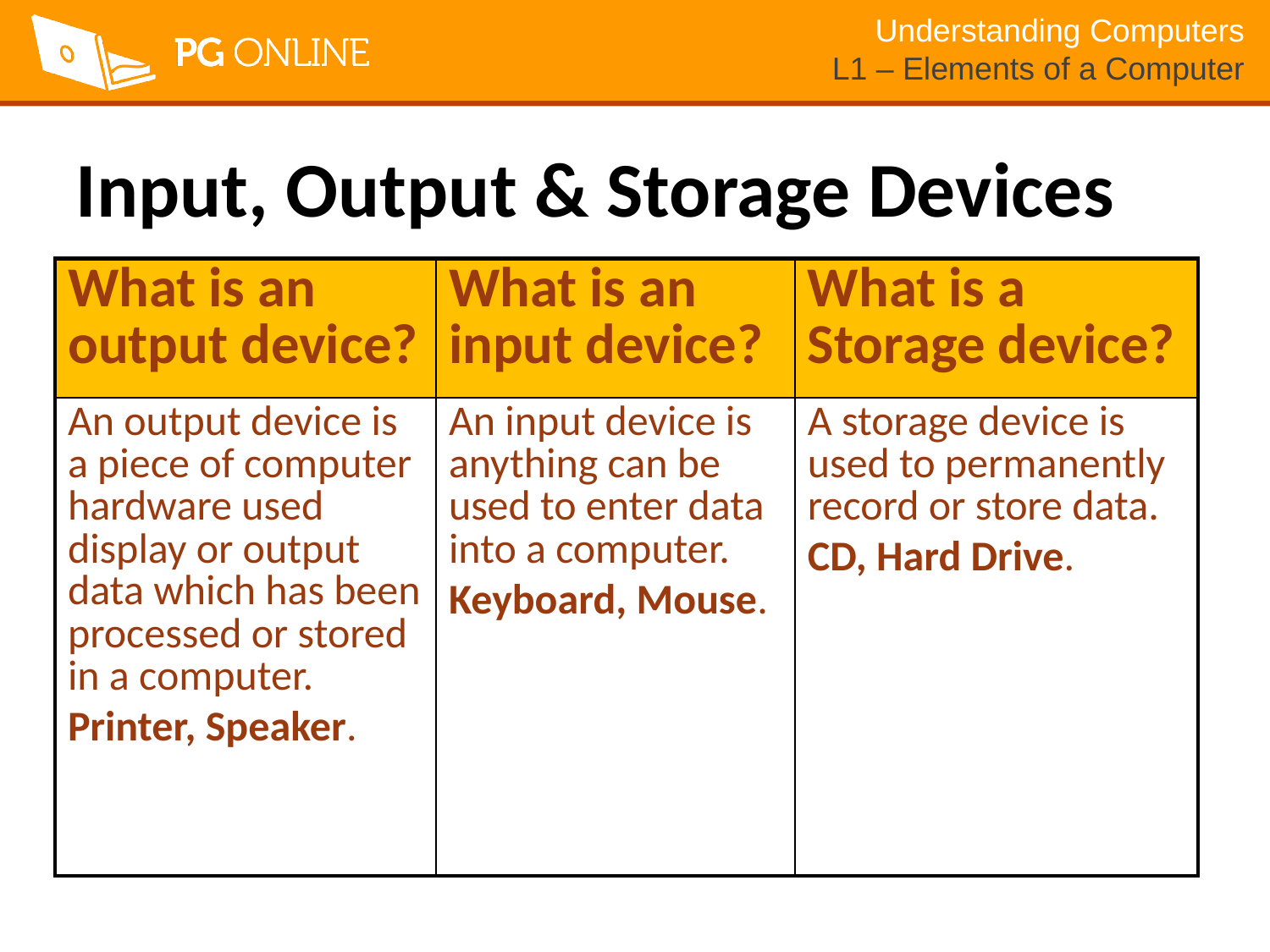

# Input, Output & Storage Devices
| What is an output device? | What is an input device? | What is a Storage device? |
| --- | --- | --- |
| An output device is a piece of computer hardware used display or output data which has been processed or stored in a computer. Printer, Speaker. | An input device is anything can be used to enter data into a computer. Keyboard, Mouse. | A storage device is used to permanently record or store data. CD, Hard Drive. |